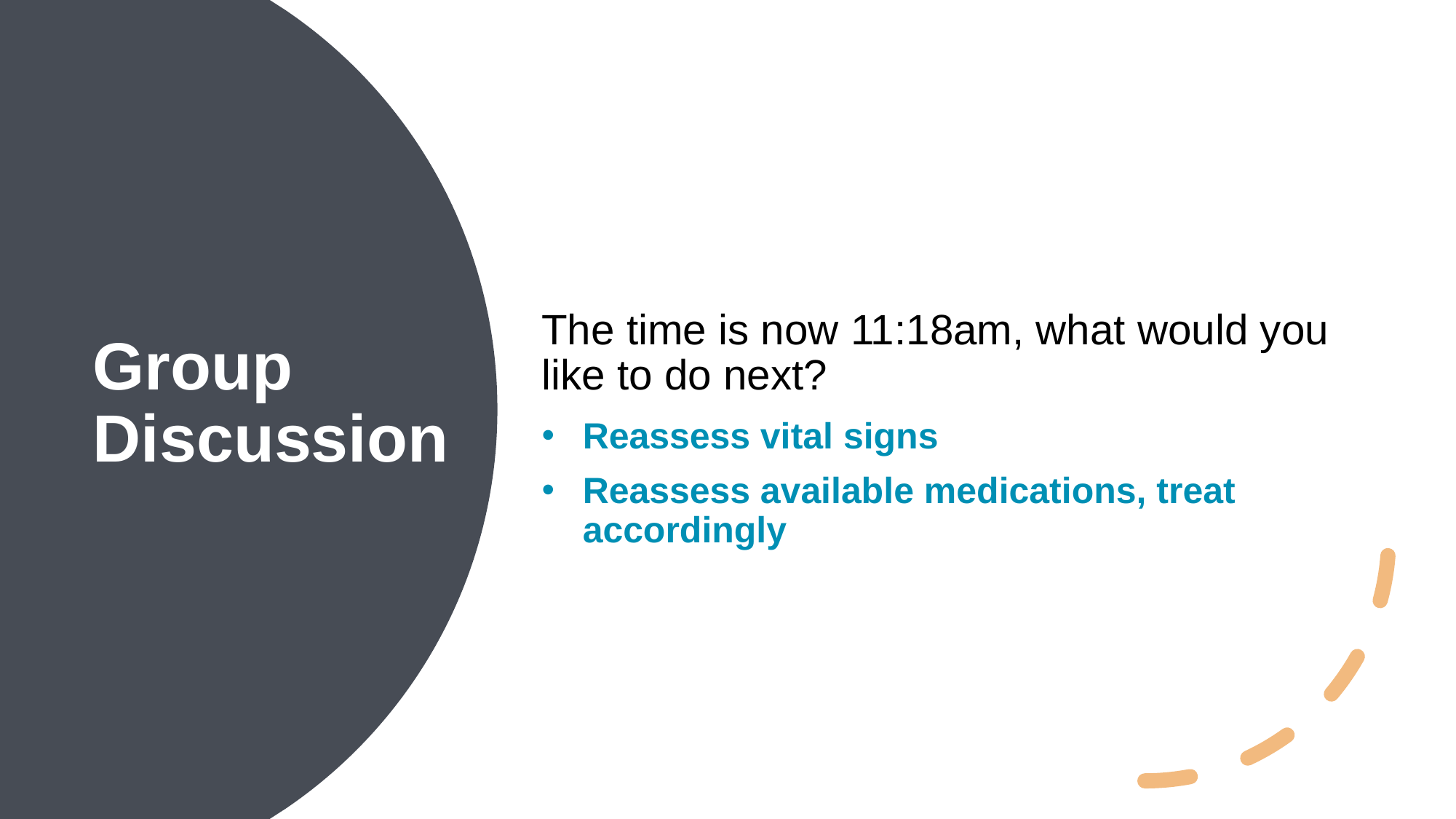

Group Discussion
The time is now 11:18am, what would you like to do next?
Reassess vital signs
Reassess available medications, treat accordingly

14